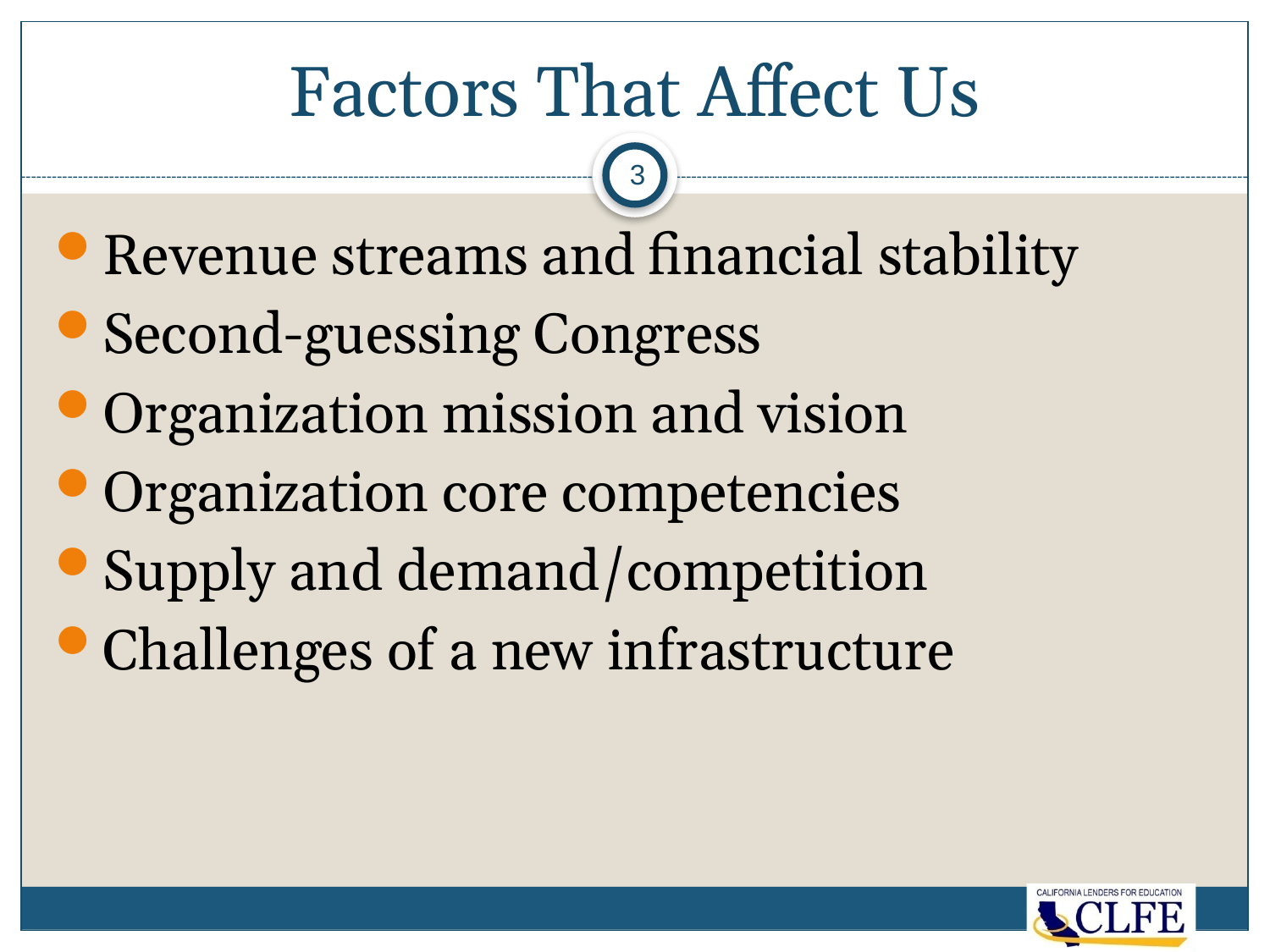

# Factors That Affect Us
3
Revenue streams and financial stability
Second-guessing Congress
Organization mission and vision
Organization core competencies
Supply and demand/competition
Challenges of a new infrastructure